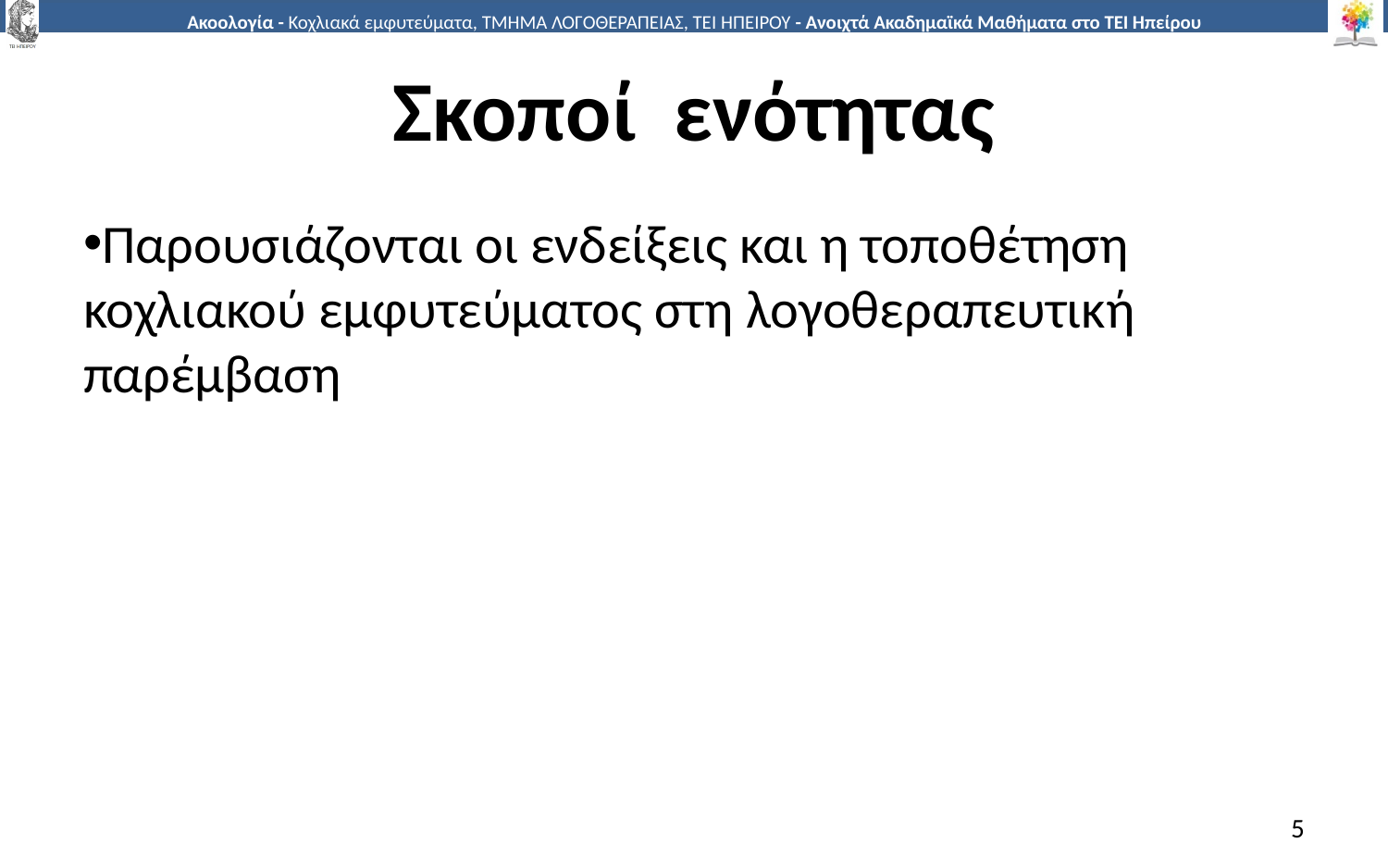

# Σκοποί  ενότητας
Παρουσιάζονται οι ενδείξεις και η τοποθέτηση κοχλιακού εμφυτεύματος στη λογοθεραπευτική παρέμβαση
5